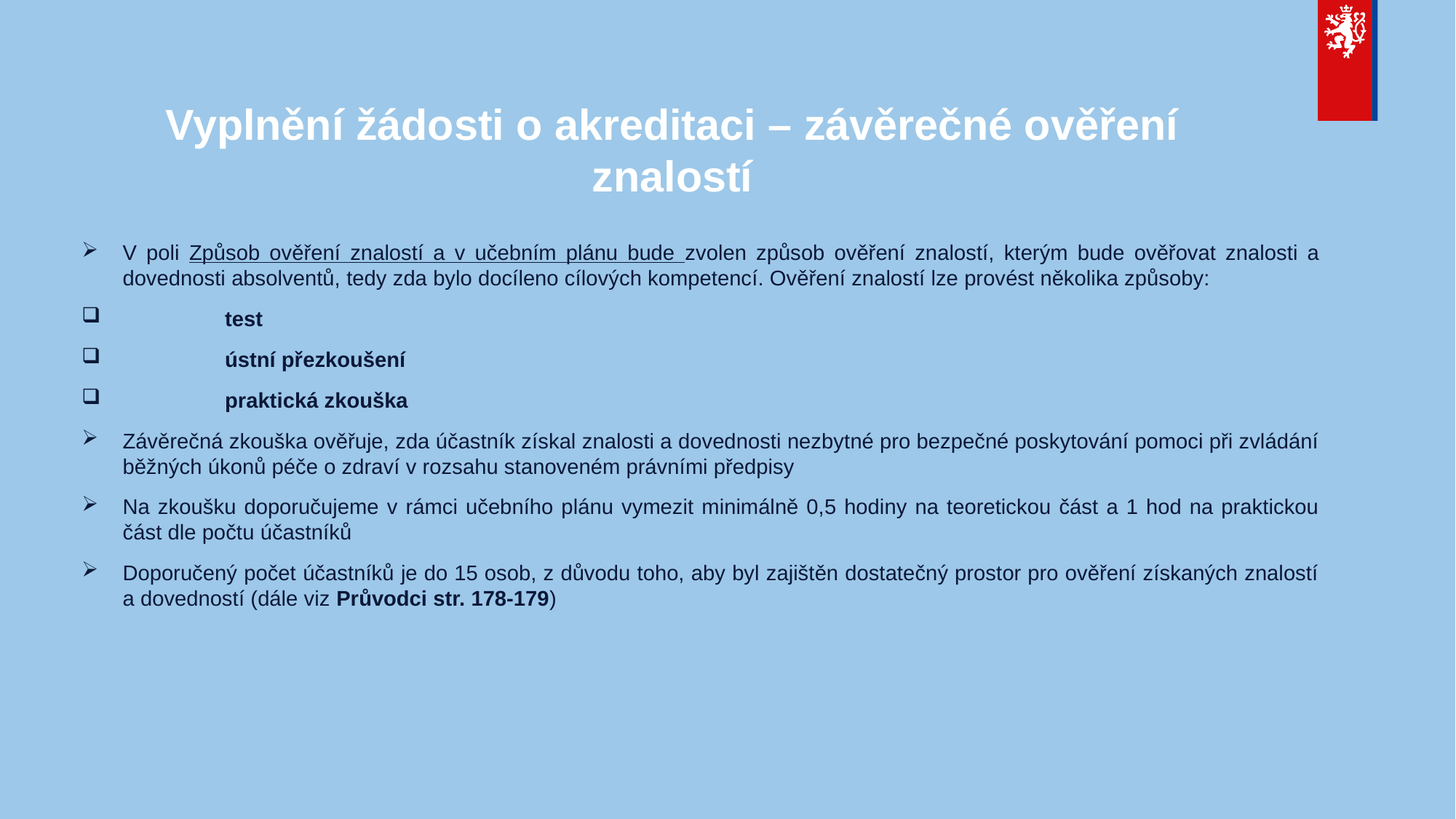

# Vyplnění žádosti o akreditaci – závěrečné ověření znalostí

V poli Způsob ověření znalostí a v učebním plánu bude zvolen způsob ověření znalostí, kterým bude ověřovat znalosti a dovednosti absolventů, tedy zda bylo docíleno cílových kompetencí. Ověření znalostí lze provést několika způsoby:
	test
	ústní přezkoušení
	praktická zkouška
Závěrečná zkouška ověřuje, zda účastník získal znalosti a dovednosti nezbytné pro bezpečné poskytování pomoci při zvládání běžných úkonů péče o zdraví v rozsahu stanoveném právními předpisy
Na zkoušku doporučujeme v rámci učebního plánu vymezit minimálně 0,5 hodiny na teoretickou část a 1 hod na praktickou část dle počtu účastníků
Doporučený počet účastníků je do 15 osob, z důvodu toho, aby byl zajištěn dostatečný prostor pro ověření získaných znalostí a dovedností (dále viz Průvodci str. 178-179)